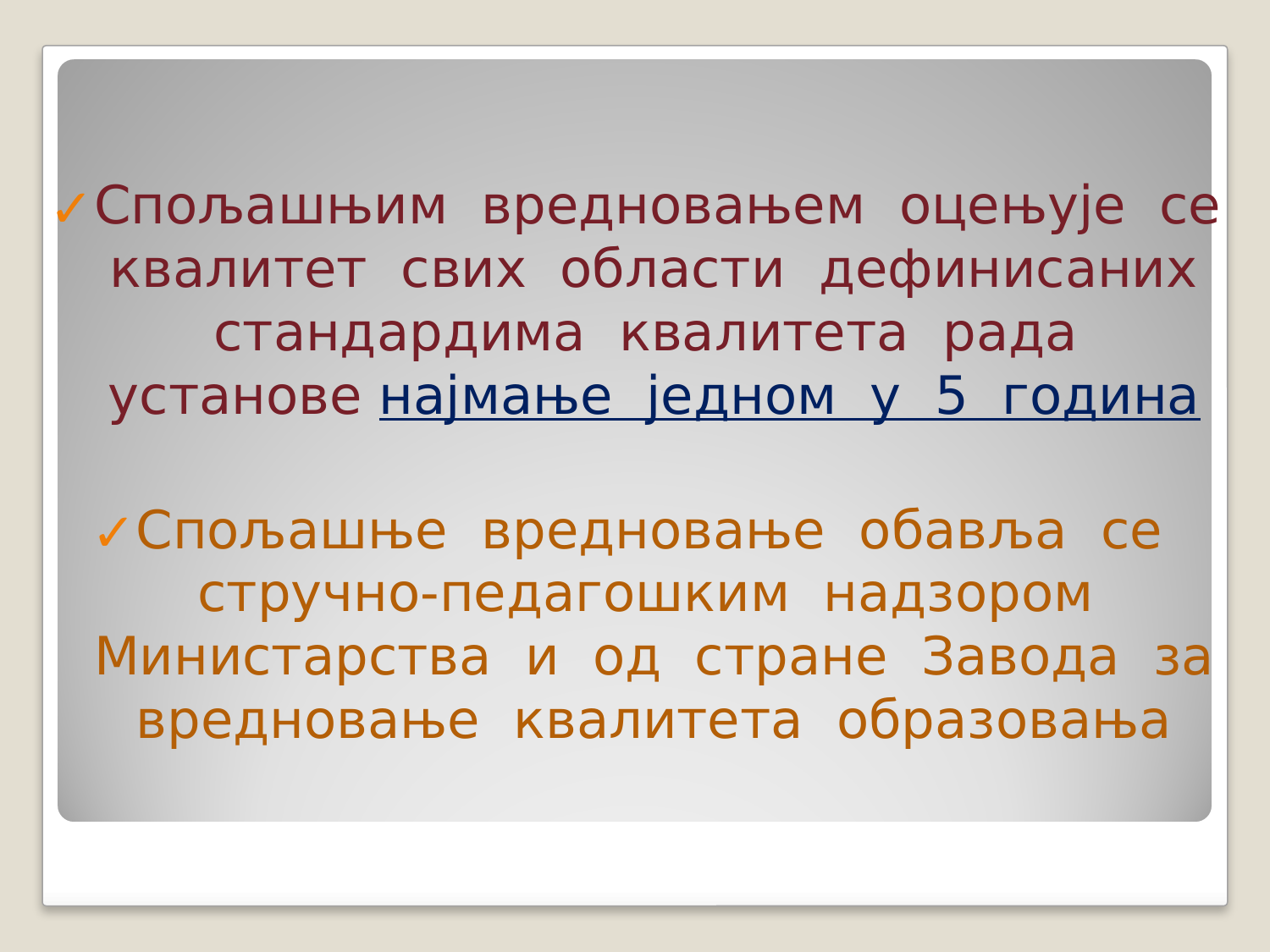

Спољашњим  вредновањем  оцењује  се  квалитет  свих  области  дефинисаних  стандардима  квалитета  рада  установе најмање  једном  у  5  година

Спољашње  вредновање  обавља  се  стручно-педагошким  надзором  Министарства  и  од  стране  Завода  за вредновање  квалитета  образовања